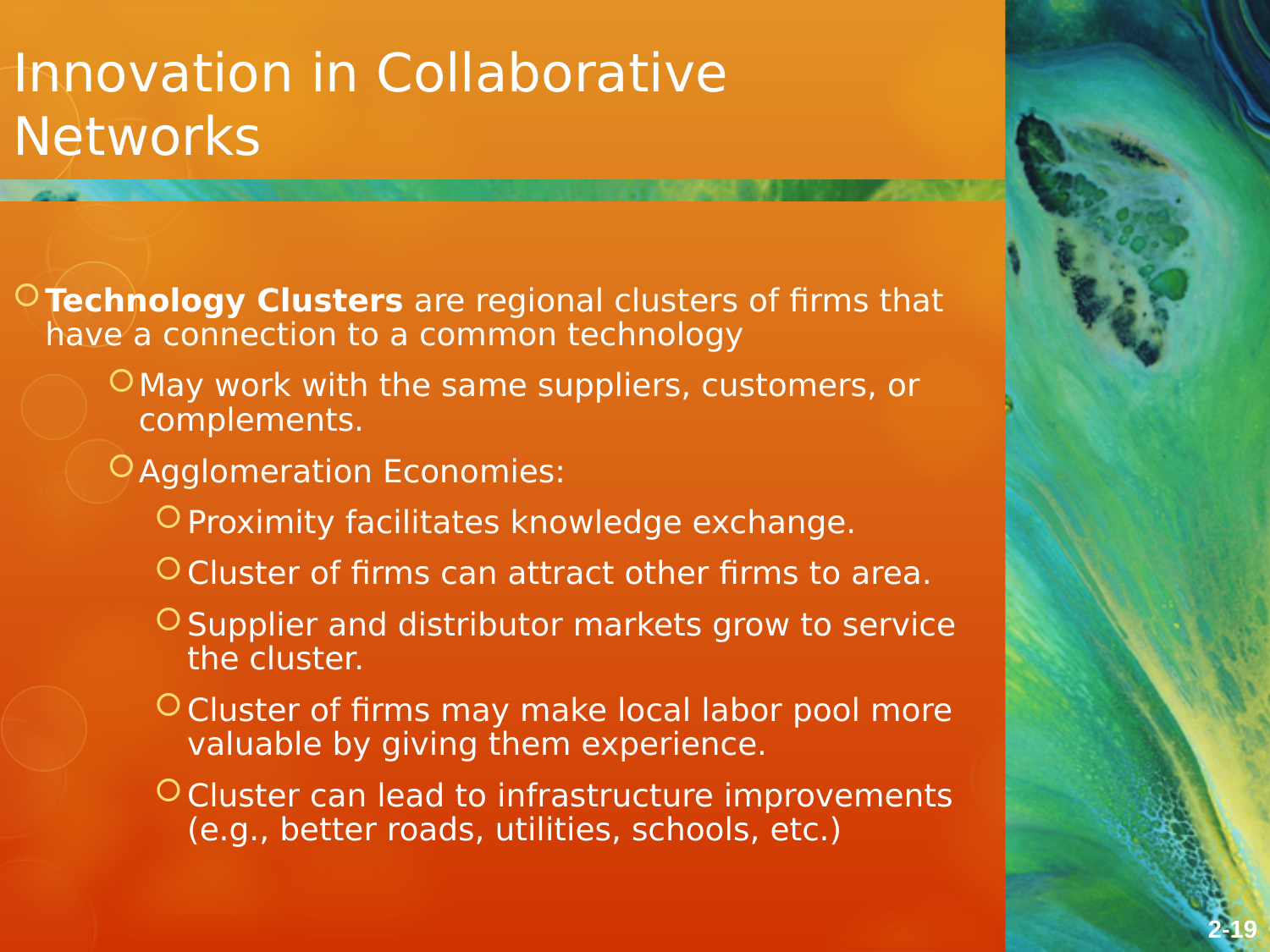

Innovation in Collaborative Networks
Technology Clusters are regional clusters of firms that have a connection to a common technology
May work with the same suppliers, customers, or complements.
Agglomeration Economies:
Proximity facilitates knowledge exchange.
Cluster of firms can attract other firms to area.
Supplier and distributor markets grow to service the cluster.
Cluster of firms may make local labor pool more valuable by giving them experience.
Cluster can lead to infrastructure improvements (e.g., better roads, utilities, schools, etc.)